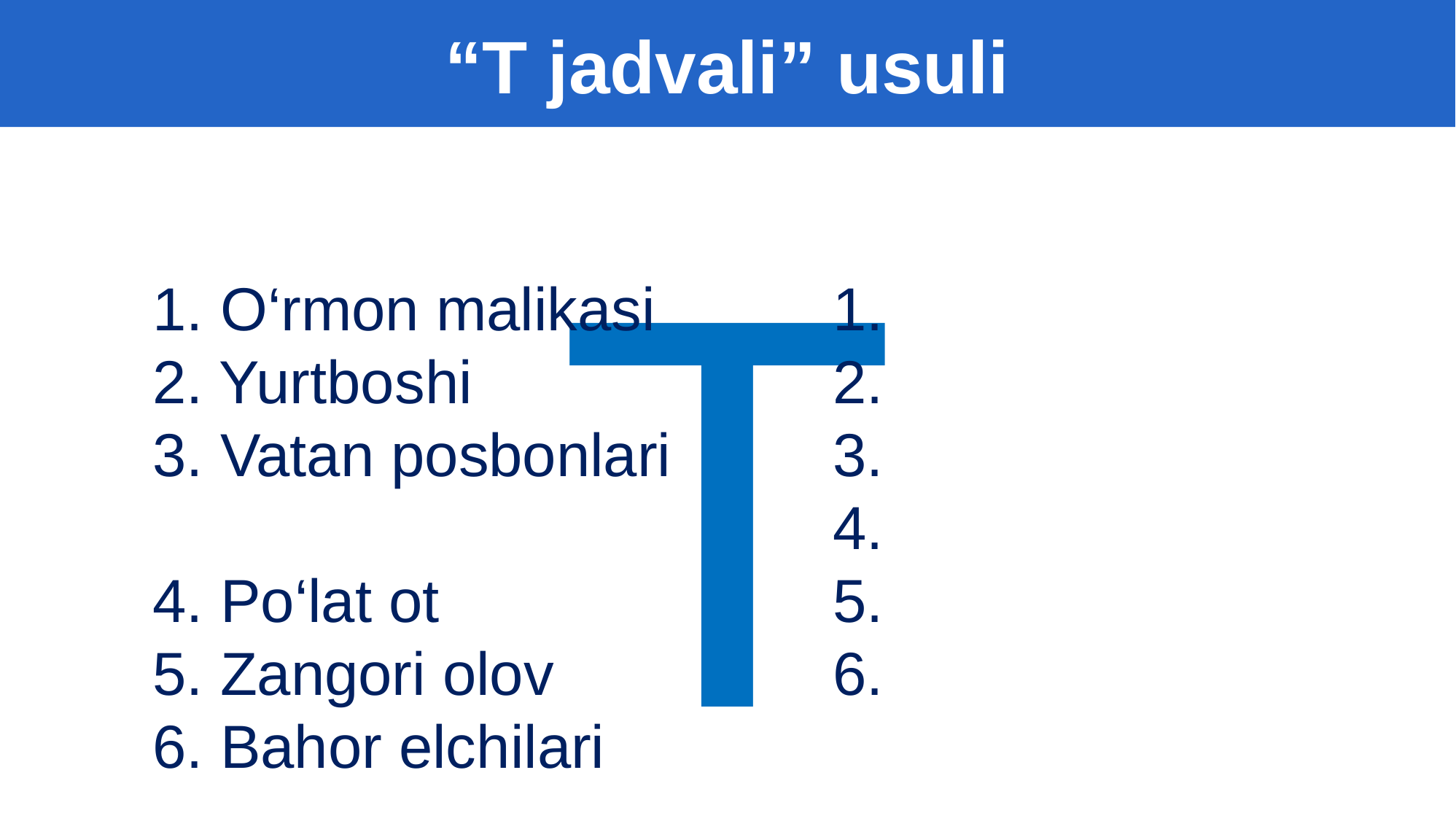

“T jadvali” usuli
T
1. O‘rmon malikasi
2. Yurtboshi
3. Vatan posbonlari
4. Po‘lat ot
5. Zangori olov
6. Bahor elchilari
1.
2.
3.
4.
5.
6.